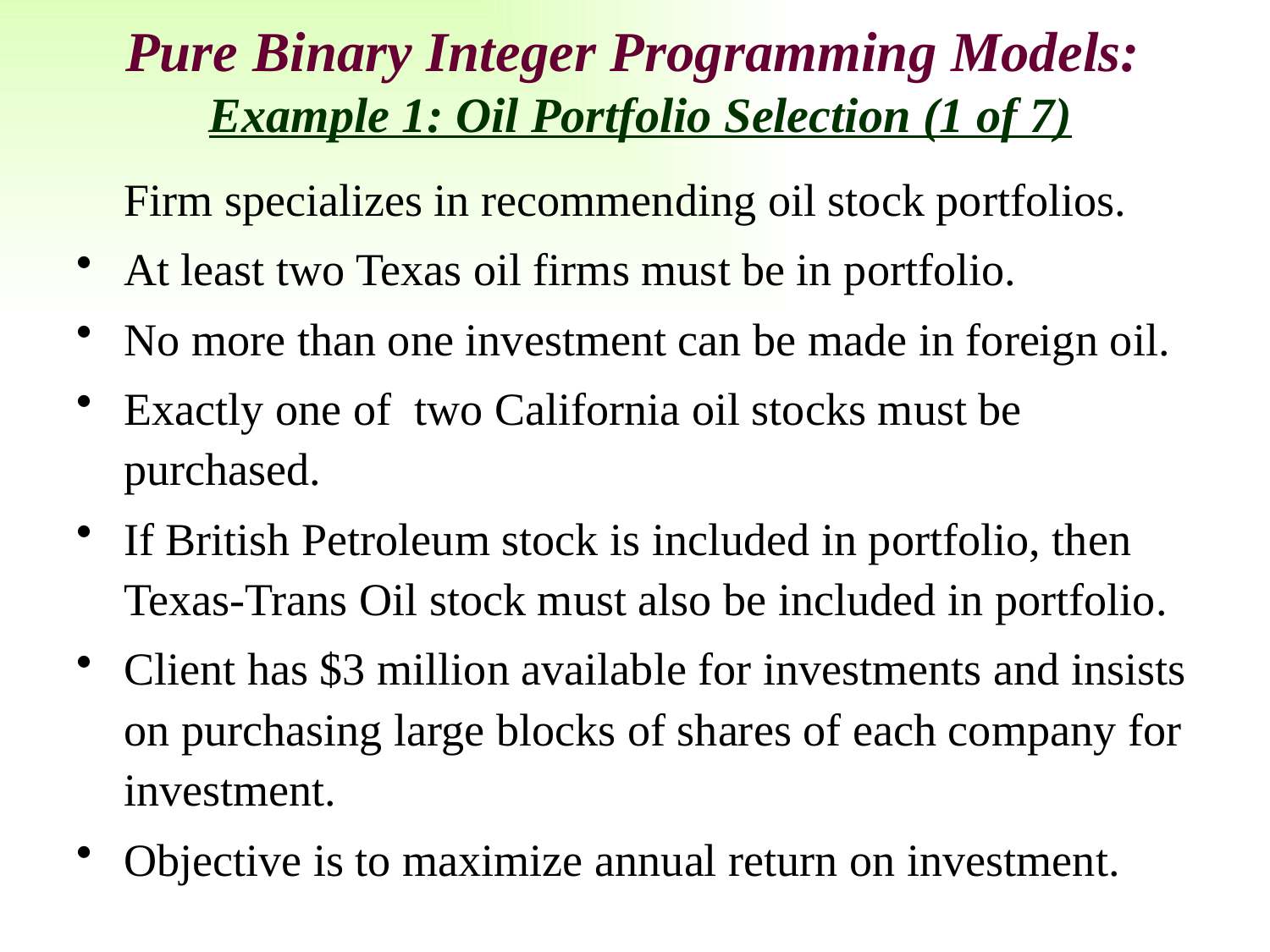

# Pure Binary Integer Programming Models: Example 1: Oil Portfolio Selection (1 of 7)
	Firm specializes in recommending oil stock portfolios.
At least two Texas oil firms must be in portfolio.
No more than one investment can be made in foreign oil.
Exactly one of  two California oil stocks must be purchased.
If British Petroleum stock is included in portfolio, then Texas-Trans Oil stock must also be included in portfolio.
Client has $3 million available for investments and insists on purchasing large blocks of shares of each company for investment.
Objective is to maximize annual return on investment.